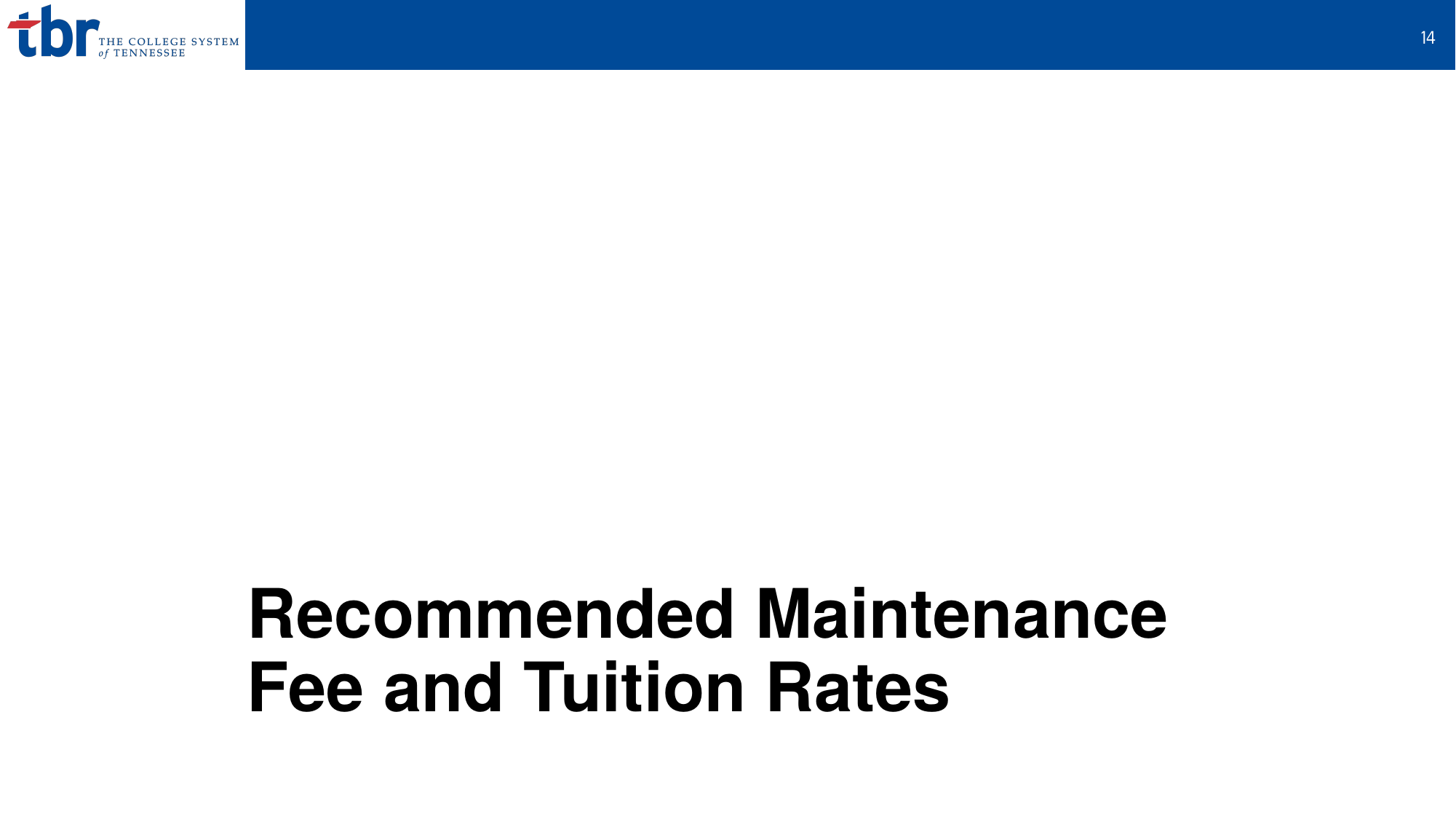

14
Recommended Maintenance Fee and Tuition Rates